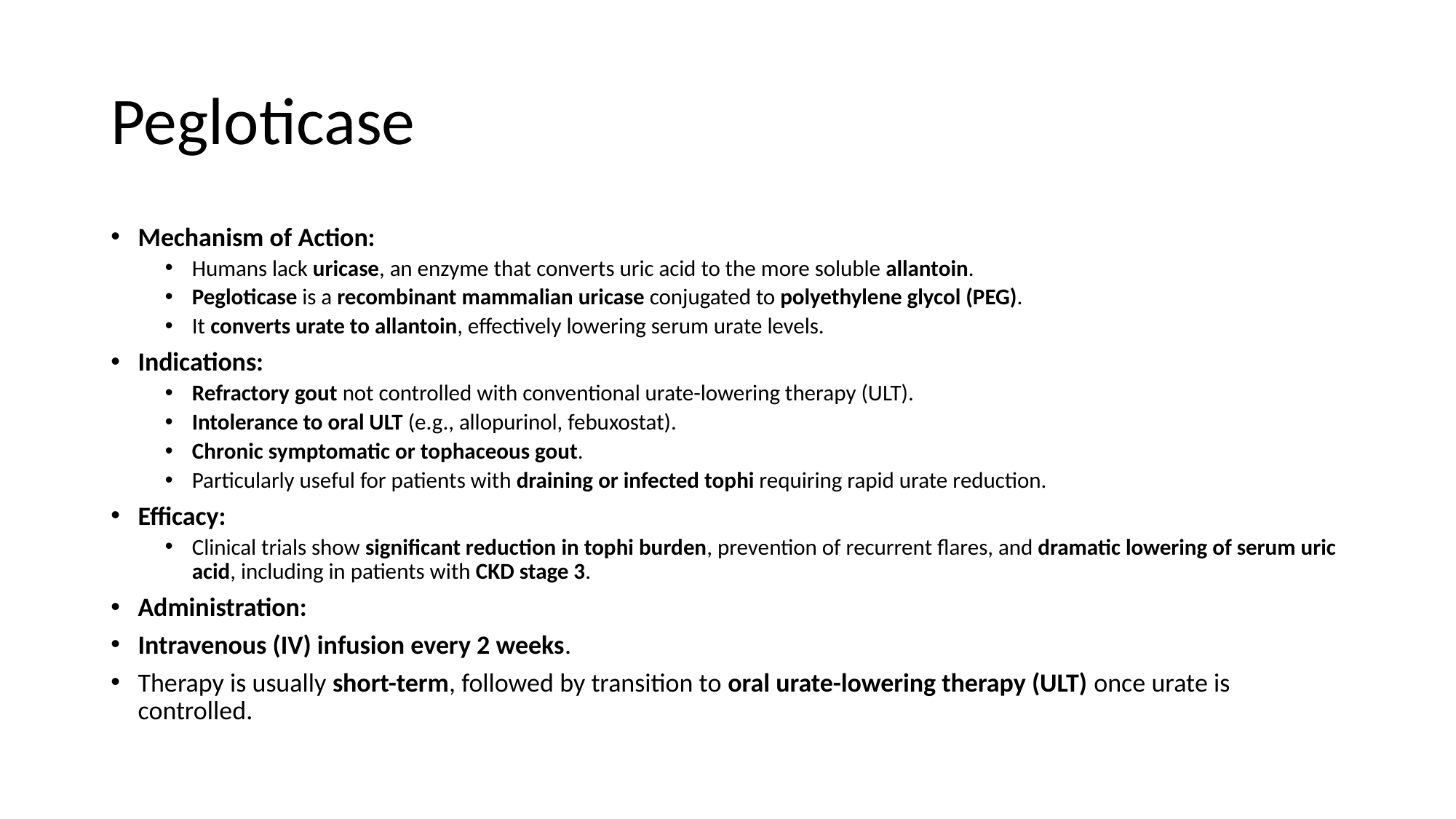

# Pegloticase
Mechanism of Action:
Humans lack uricase, an enzyme that converts uric acid to the more soluble allantoin.
Pegloticase is a recombinant mammalian uricase conjugated to polyethylene glycol (PEG).
It converts urate to allantoin, effectively lowering serum urate levels.
Indications:
Refractory gout not controlled with conventional urate-lowering therapy (ULT).
Intolerance to oral ULT (e.g., allopurinol, febuxostat).
Chronic symptomatic or tophaceous gout.
Particularly useful for patients with draining or infected tophi requiring rapid urate reduction.
Efficacy:
Clinical trials show significant reduction in tophi burden, prevention of recurrent flares, and dramatic lowering of serum uric acid, including in patients with CKD stage 3.
Administration:
Intravenous (IV) infusion every 2 weeks.
Therapy is usually short-term, followed by transition to oral urate-lowering therapy (ULT) once urate is controlled.